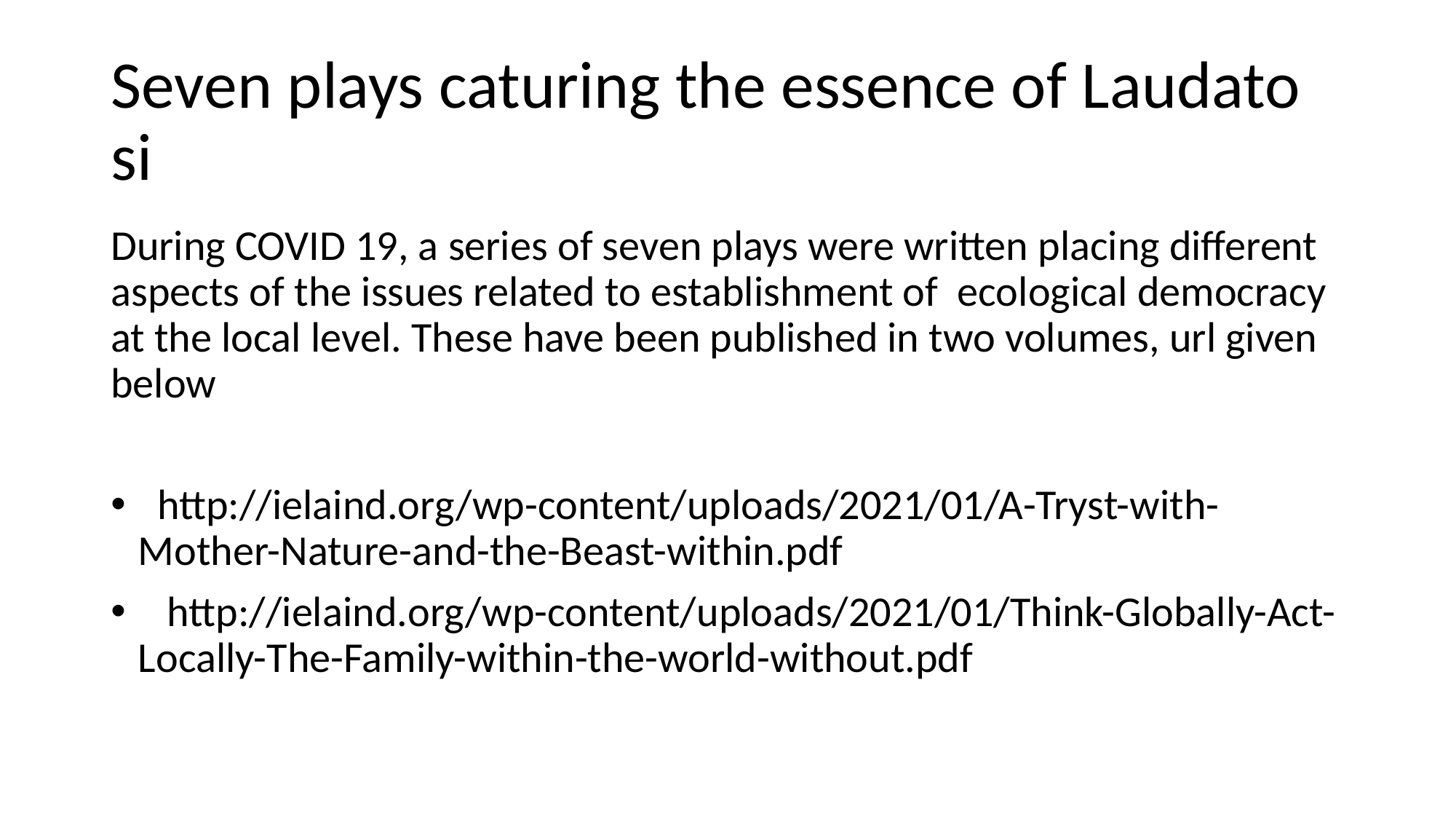

# Seven plays caturing the essence of Laudato si
During COVID 19, a series of seven plays were written placing different aspects of the issues related to establishment of  ecological democracy at the local level. These have been published in two volumes, url given below

  http://ielaind.org/wp-content/uploads/2021/01/A-Tryst-with-Mother-Nature-and-the-Beast-within.pdf
   http://ielaind.org/wp-content/uploads/2021/01/Think-Globally-Act-Locally-The-Family-within-the-world-without.pdf